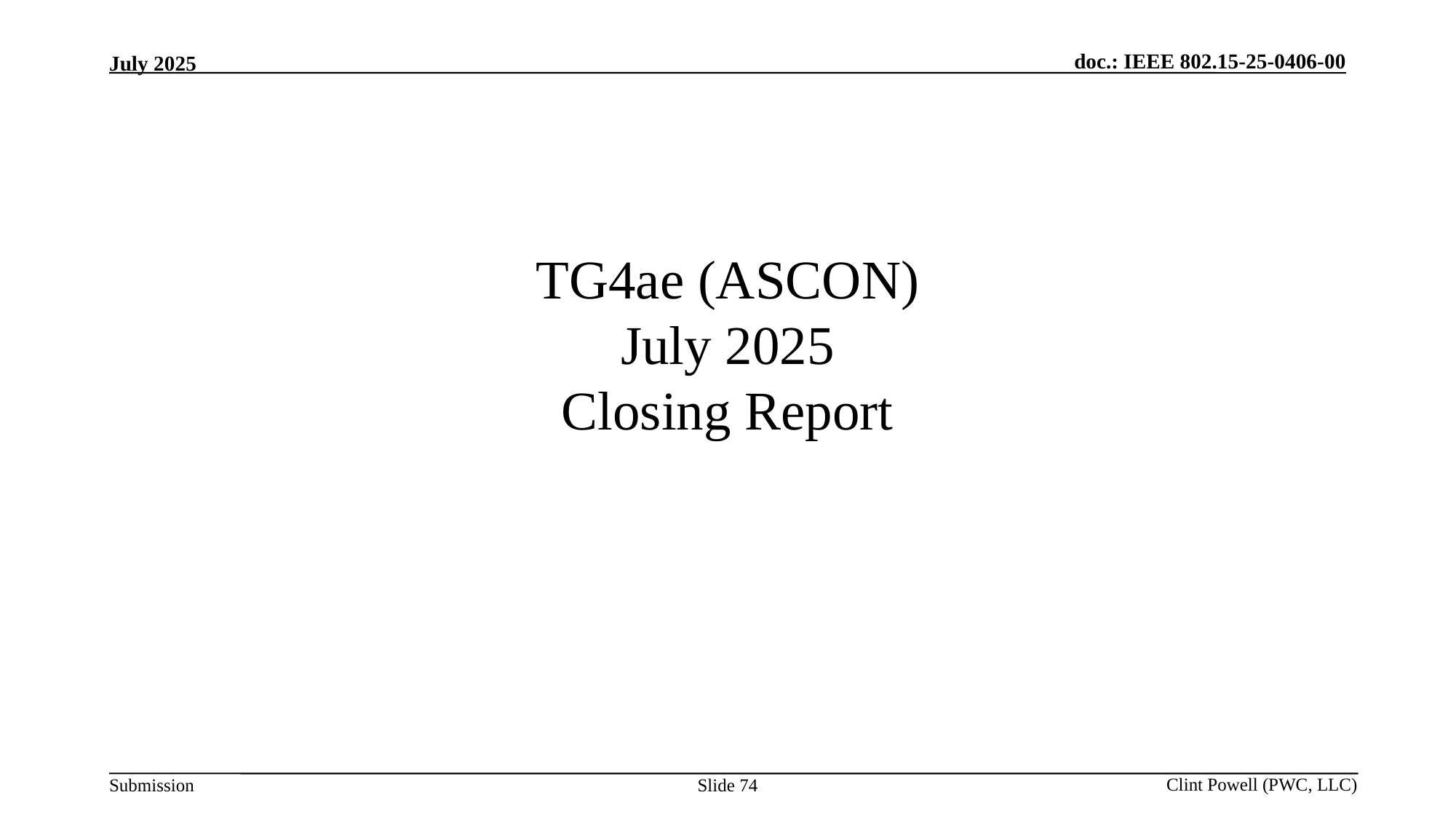

# TG4ae (ASCON) July 2025 Closing Report
Slide 74